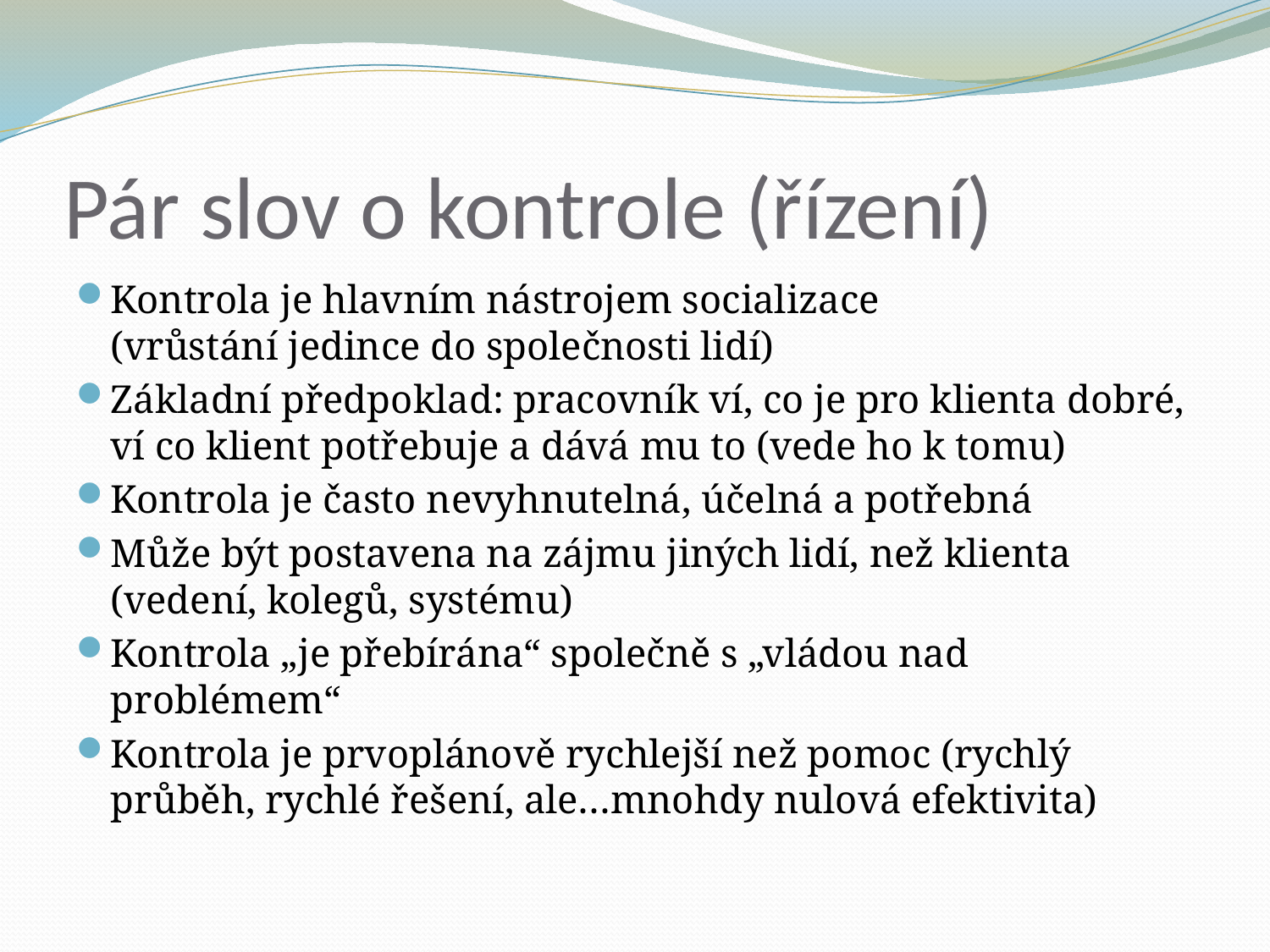

# Pár slov o kontrole (řízení)
Kontrola je hlavním nástrojem socializace                      (vrůstání jedince do společnosti lidí)
Základní předpoklad: pracovník ví, co je pro klienta dobré, ví co klient potřebuje a dává mu to (vede ho k tomu)
Kontrola je často nevyhnutelná, účelná a potřebná
Může být postavena na zájmu jiných lidí, než klienta (vedení, kolegů, systému)
Kontrola „je přebírána“ společně s „vládou nad problémem“
Kontrola je prvoplánově rychlejší než pomoc (rychlý průběh, rychlé řešení, ale…mnohdy nulová efektivita)